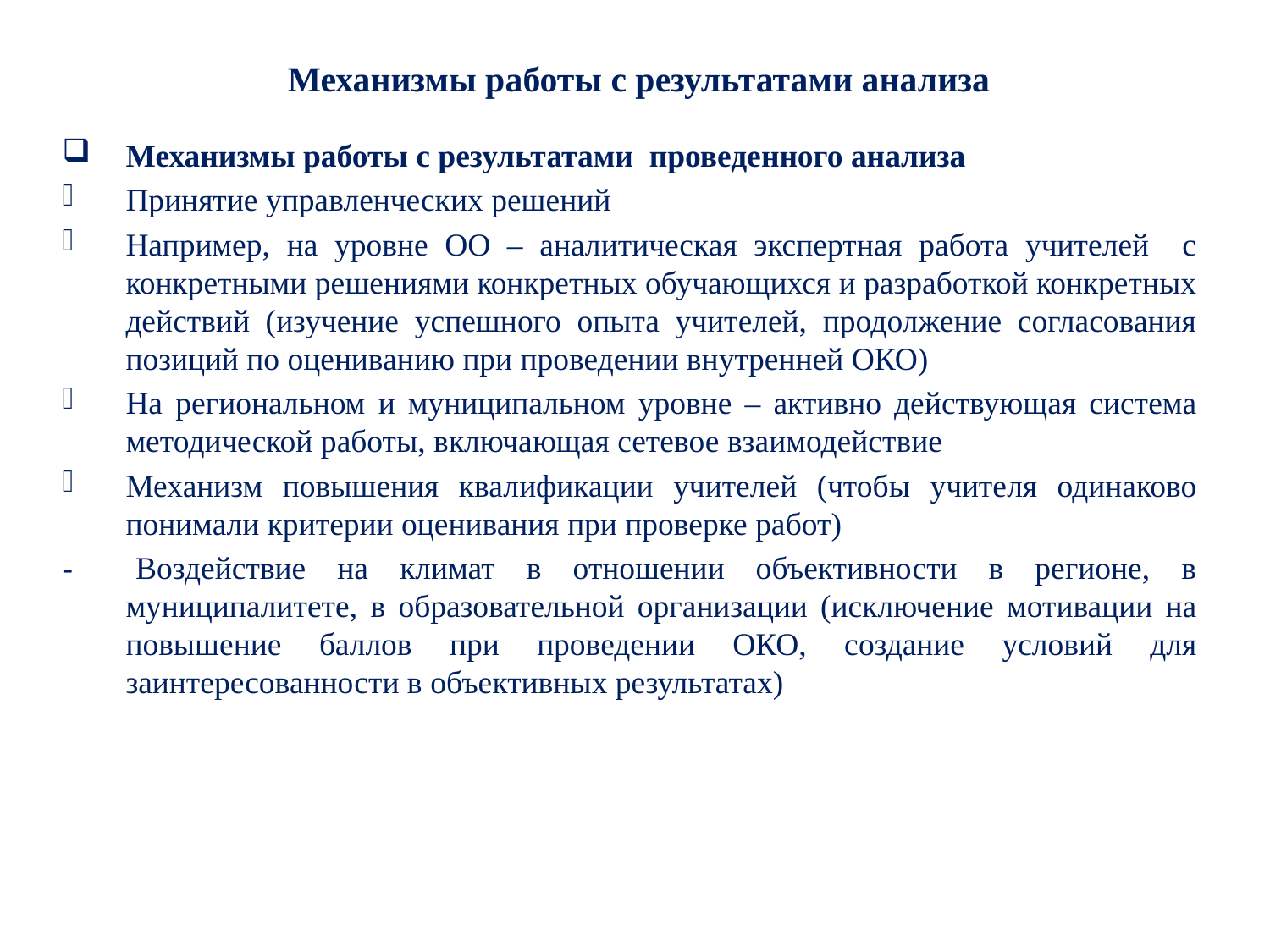

# Механизмы работы с результатами анализа
Механизмы работы с результатами  проведенного анализа
Принятие управленческих решений
Например, на уровне ОО – аналитическая экспертная работа учителей  с конкретными решениями конкретных обучающихся и разработкой конкретных действий (изучение успешного опыта учителей, продолжение согласования позиций по оцениванию при проведении внутренней ОКО)
На региональном и муниципальном уровне – активно действующая система методической работы, включающая сетевое взаимодействие
Механизм повышения квалификации учителей (чтобы учителя одинаково понимали критерии оценивания при проверке работ)
-  Воздействие на климат в отношении объективности в регионе, в муниципалитете, в образовательной организации (исключение мотивации на повышение баллов при проведении ОКО, создание условий для заинтересованности в объективных результатах)